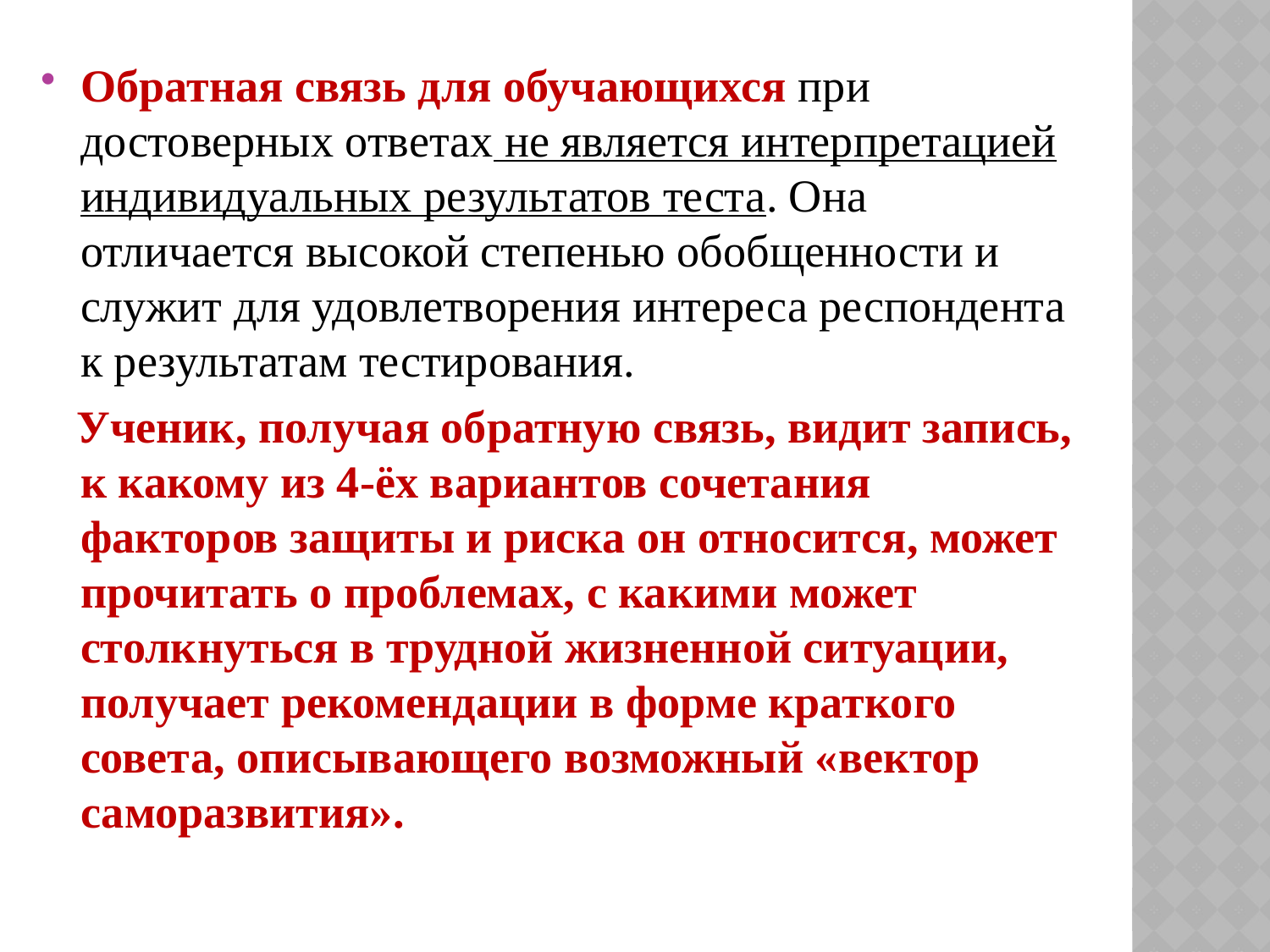

Обратная связь для обучающихся при достоверных ответах не является интерпретацией индивидуальных результатов теста. Она отличается высокой степенью обобщенности и служит для удовлетворения интереса респондента к результатам тестирования.
   Ученик, получая обратную связь, видит запись, к какому из 4-ёх вариантов сочетания факторов защиты и риска он относится, может прочитать о проблемах, с какими может столкнуться в трудной жизненной ситуации, получает рекомендации в форме краткого совета, описывающего возможный «вектор саморазвития».